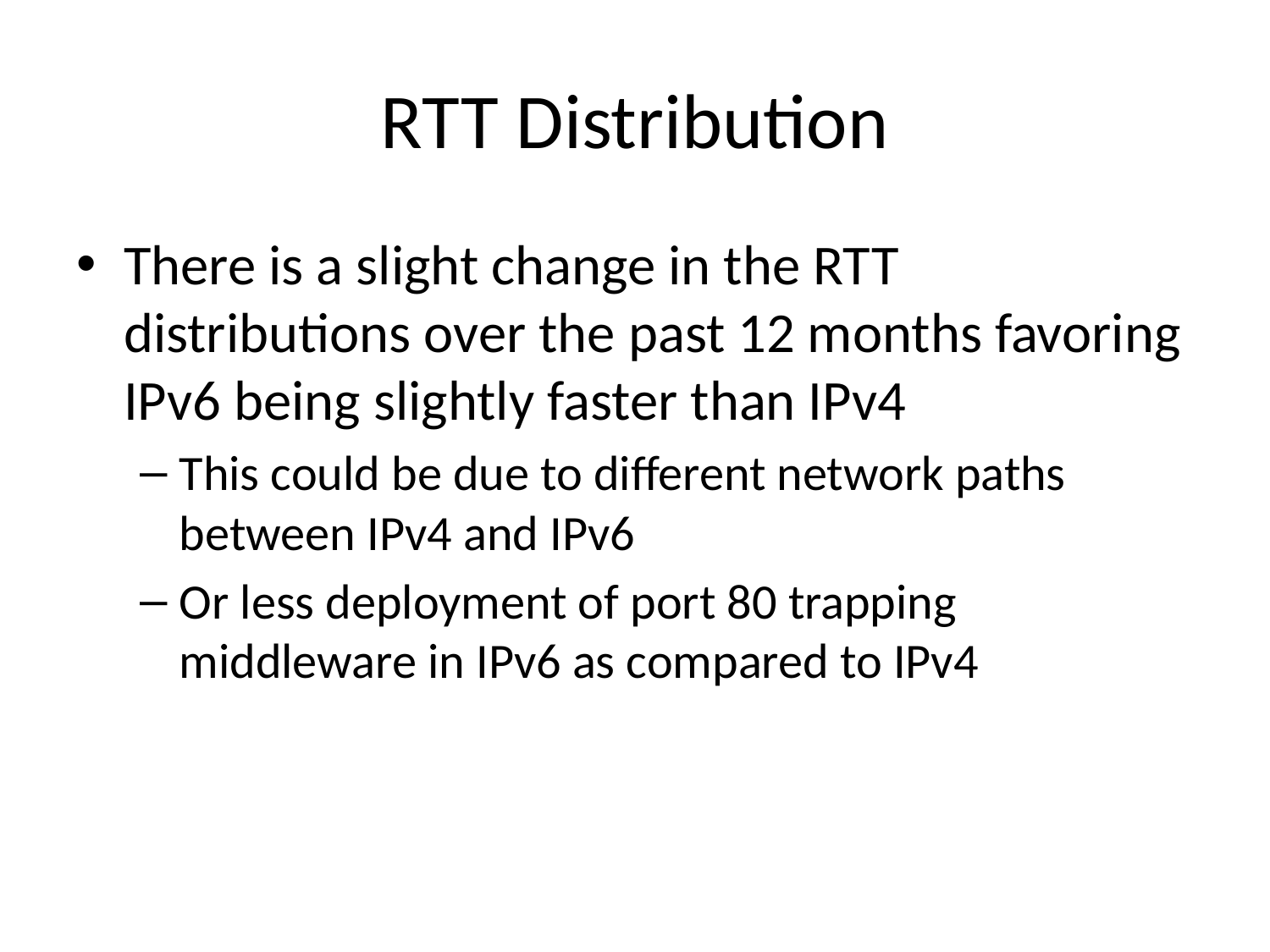

# RTT Distribution
There is a slight change in the RTT distributions over the past 12 months favoring IPv6 being slightly faster than IPv4
This could be due to different network paths between IPv4 and IPv6
Or less deployment of port 80 trapping middleware in IPv6 as compared to IPv4